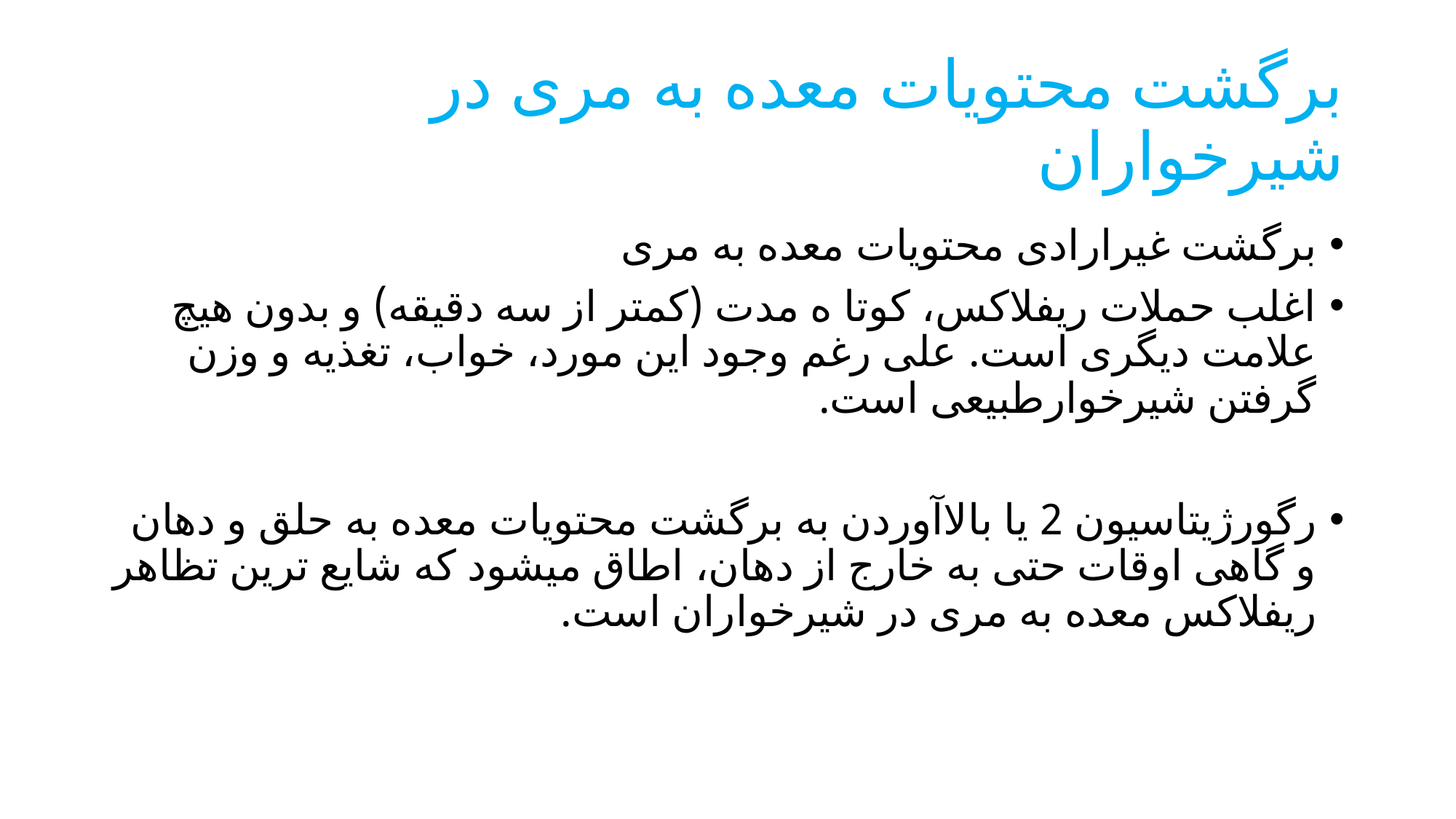

# برگشت محتویات معده به مری در شیرخواران
برگشت غیرارادی محتویات معده به مری
اغلب حملات ریفلاکس، کوتا ه مدت (کمتر از سه دقیقه) و بدون هیچ علامت دیگری است. علی رغم وجود این مورد، خواب، تغذیه و وزن گرفتن شیرخوارطبیعی است.

رگورژیتاسیون 2 یا بالاآوردن به برگشت محتویات معده به حلق و دهان و گاهی اوقات حتی به خارج از دهان، اطاق میشود که شایع ترین تظاهر ریفلاکس معده به مری در شیرخواران است.